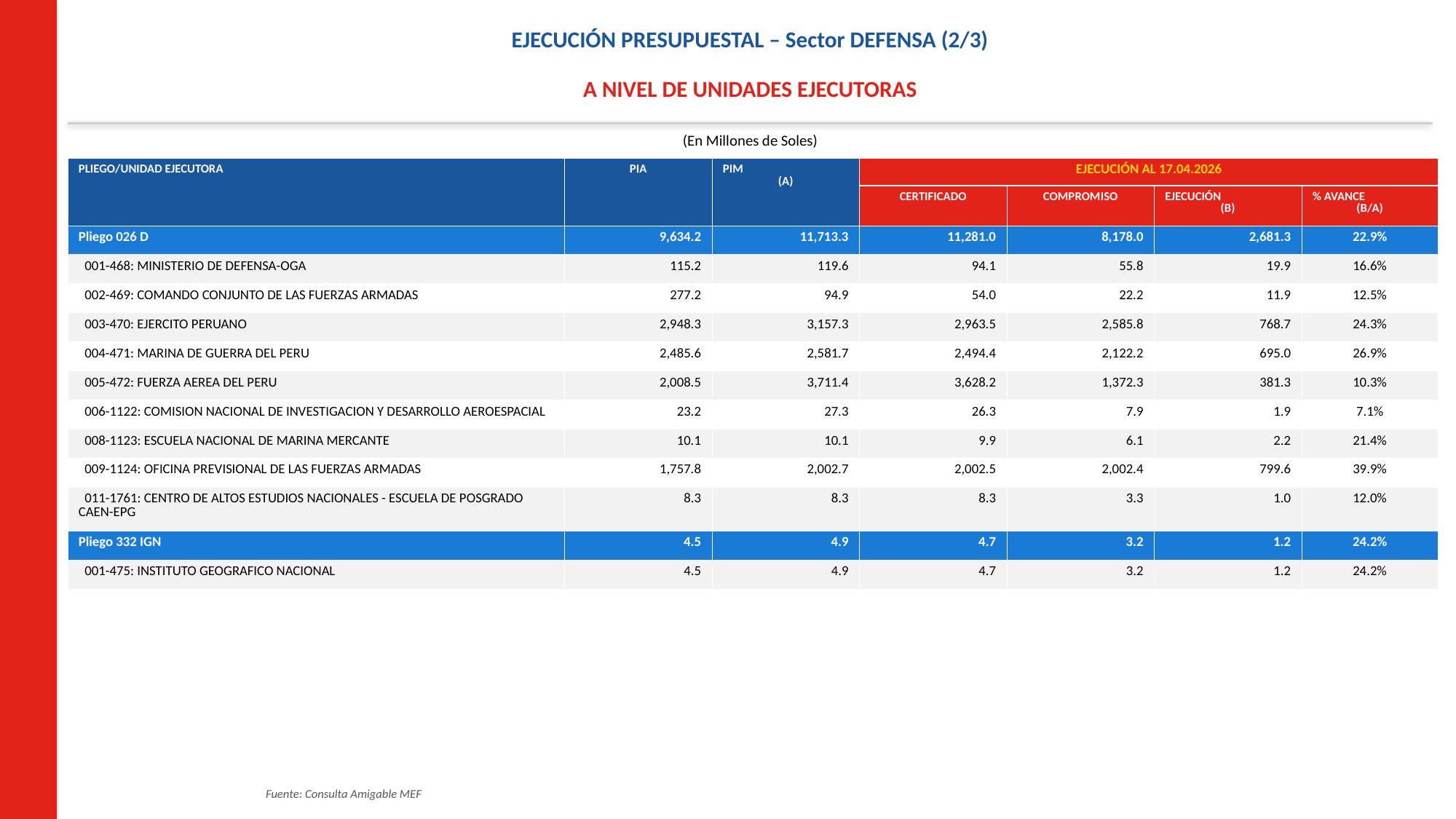

EJECUCIÓN PRESUPUESTAL – Sector DEFENSA (2/3)
A NIVEL DE UNIDADES EJECUTORAS

(En Millones de Soles)
| PLIEGO/UNIDAD EJECUTORA | PIA | PIM (A) | EJECUCIÓN AL 17.04.2026 |  |  |  |
| --- | --- | --- | --- | --- | --- | --- |
|  |  |  | CERTIFICADO | COMPROMISO | EJECUCIÓN (B) | % AVANCE (B/A) |
| Pliego 026 D | 9,634.2 | 11,713.3 | 11,281.0 | 8,178.0 | 2,681.3 | 22.9% |
| 001-468: MINISTERIO DE DEFENSA-OGA | 115.2 | 119.6 | 94.1 | 55.8 | 19.9 | 16.6% |
| 002-469: COMANDO CONJUNTO DE LAS FUERZAS ARMADAS | 277.2 | 94.9 | 54.0 | 22.2 | 11.9 | 12.5% |
| 003-470: EJERCITO PERUANO | 2,948.3 | 3,157.3 | 2,963.5 | 2,585.8 | 768.7 | 24.3% |
| 004-471: MARINA DE GUERRA DEL PERU | 2,485.6 | 2,581.7 | 2,494.4 | 2,122.2 | 695.0 | 26.9% |
| 005-472: FUERZA AEREA DEL PERU | 2,008.5 | 3,711.4 | 3,628.2 | 1,372.3 | 381.3 | 10.3% |
| 006-1122: COMISION NACIONAL DE INVESTIGACION Y DESARROLLO AEROESPACIAL | 23.2 | 27.3 | 26.3 | 7.9 | 1.9 | 7.1% |
| 008-1123: ESCUELA NACIONAL DE MARINA MERCANTE | 10.1 | 10.1 | 9.9 | 6.1 | 2.2 | 21.4% |
| 009-1124: OFICINA PREVISIONAL DE LAS FUERZAS ARMADAS | 1,757.8 | 2,002.7 | 2,002.5 | 2,002.4 | 799.6 | 39.9% |
| 011-1761: CENTRO DE ALTOS ESTUDIOS NACIONALES - ESCUELA DE POSGRADO CAEN-EPG | 8.3 | 8.3 | 8.3 | 3.3 | 1.0 | 12.0% |
| Pliego 332 IGN | 4.5 | 4.9 | 4.7 | 3.2 | 1.2 | 24.2% |
| 001-475: INSTITUTO GEOGRAFICO NACIONAL | 4.5 | 4.9 | 4.7 | 3.2 | 1.2 | 24.2% |
Fuente: Consulta Amigable MEF